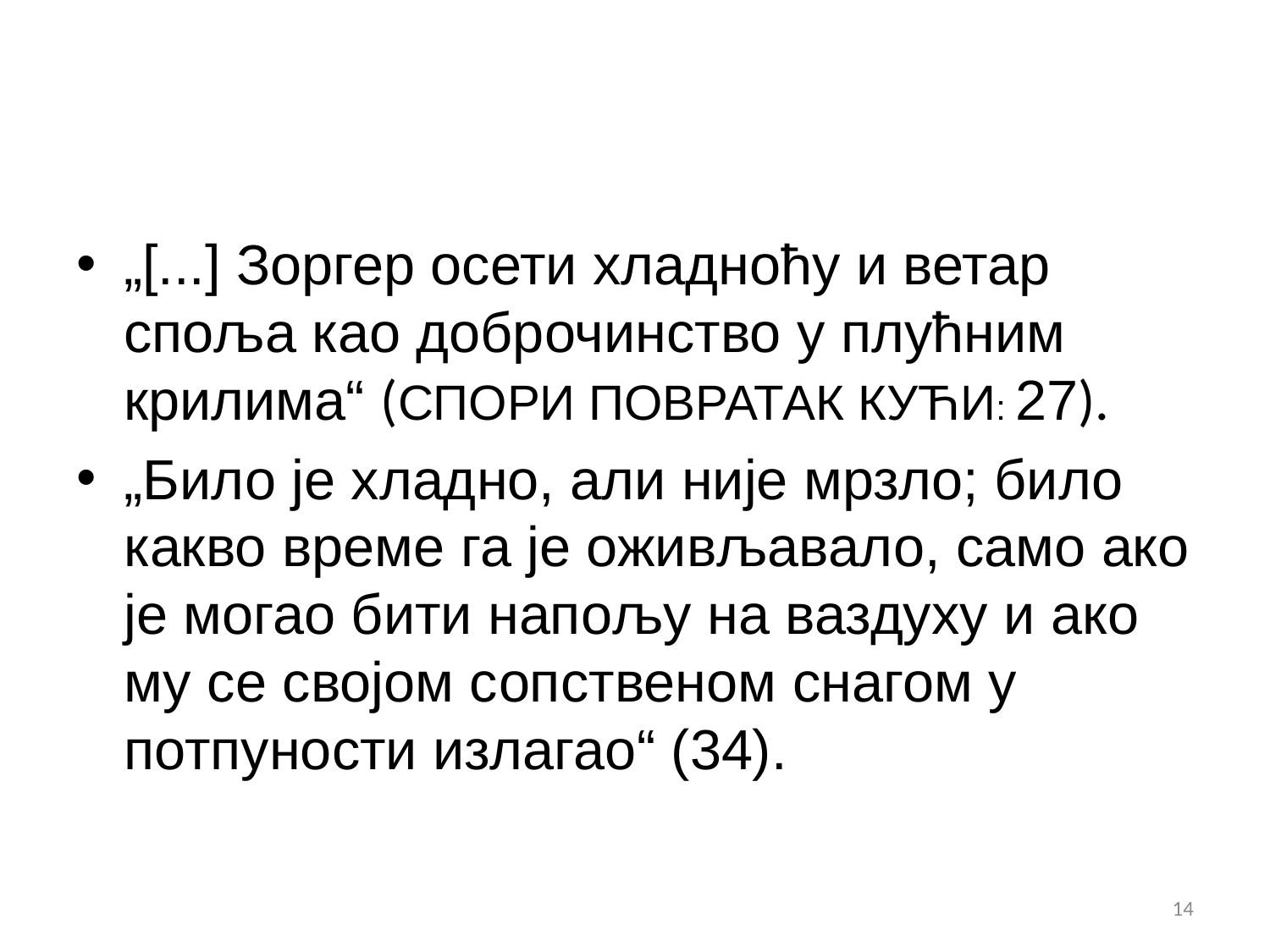

#
„[...] Зоргер осети хладноћу и ветар споља као доброчинство у плућним крилима“ (СПОРИ ПОВРАТАК КУЋИ: 27).
„Било је хладно, али није мрзло; било какво време га је оживљавало, само ако је могао бити напољу на ваздуху и ако му се својом сопственом снагом у потпуности излагао“ (34).
14